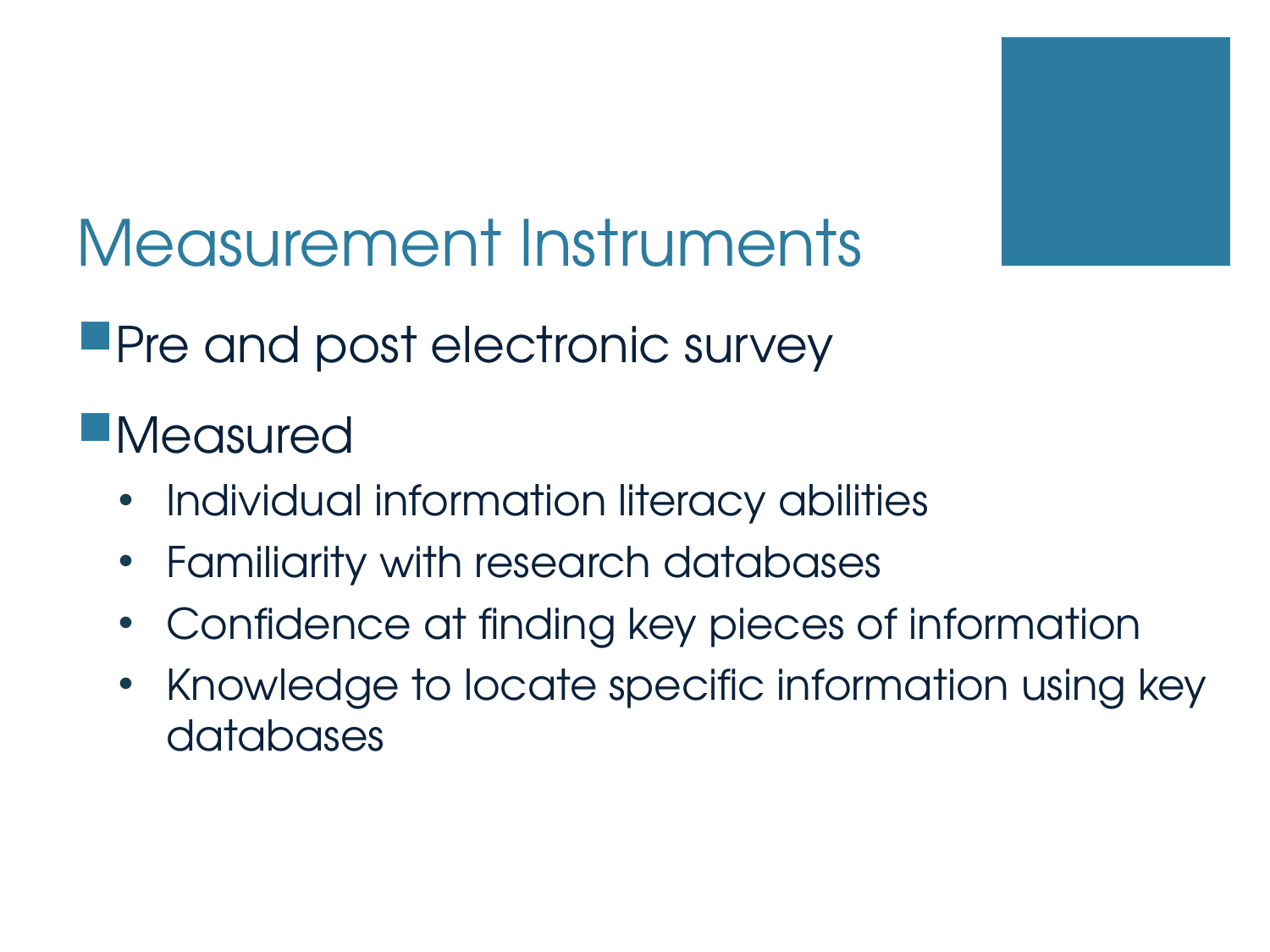

# Measurement Instruments
Pre and post electronic survey
Measured
Individual information literacy abilities
Familiarity with research databases
Confidence at finding key pieces of information
Knowledge to locate specific information using key databases